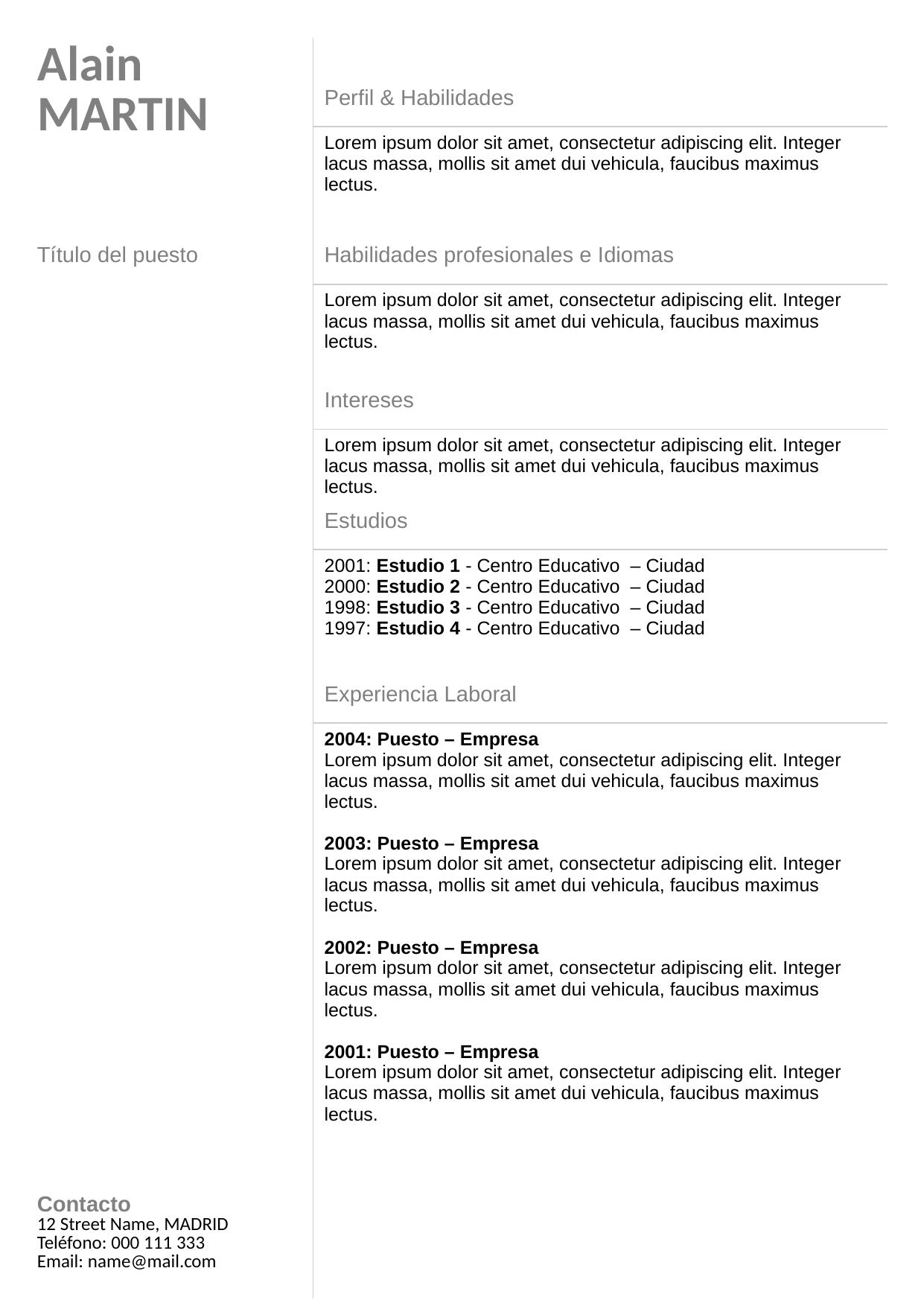

| Alain MARTIN |  |
| --- | --- |
|  | Perfil & Habilidades |
|  | Lorem ipsum dolor sit amet, consectetur adipiscing elit. Integer lacus massa, mollis sit amet dui vehicula, faucibus maximus lectus. |
| Título del puesto | Habilidades profesionales e Idiomas |
|  | Lorem ipsum dolor sit amet, consectetur adipiscing elit. Integer lacus massa, mollis sit amet dui vehicula, faucibus maximus lectus. |
|  | Intereses |
|  | Lorem ipsum dolor sit amet, consectetur adipiscing elit. Integer lacus massa, mollis sit amet dui vehicula, faucibus maximus lectus. |
|  | Estudios |
|  | 2001: Estudio 1 - Centro Educativo – Ciudad 2000: Estudio 2 - Centro Educativo – Ciudad 1998: Estudio 3 - Centro Educativo – Ciudad 1997: Estudio 4 - Centro Educativo – Ciudad |
|  | Experiencia Laboral |
| Contacto 12 Street Name, MADRID Teléfono: 000 111 333 Email: name@mail.com | 2004: Puesto – Empresa Lorem ipsum dolor sit amet, consectetur adipiscing elit. Integer lacus massa, mollis sit amet dui vehicula, faucibus maximus lectus.   2003: Puesto – Empresa Lorem ipsum dolor sit amet, consectetur adipiscing elit. Integer lacus massa, mollis sit amet dui vehicula, faucibus maximus lectus. 2002: Puesto – Empresa Lorem ipsum dolor sit amet, consectetur adipiscing elit. Integer lacus massa, mollis sit amet dui vehicula, faucibus maximus lectus. 2001: Puesto – Empresa Lorem ipsum dolor sit amet, consectetur adipiscing elit. Integer lacus massa, mollis sit amet dui vehicula, faucibus maximus lectus. |